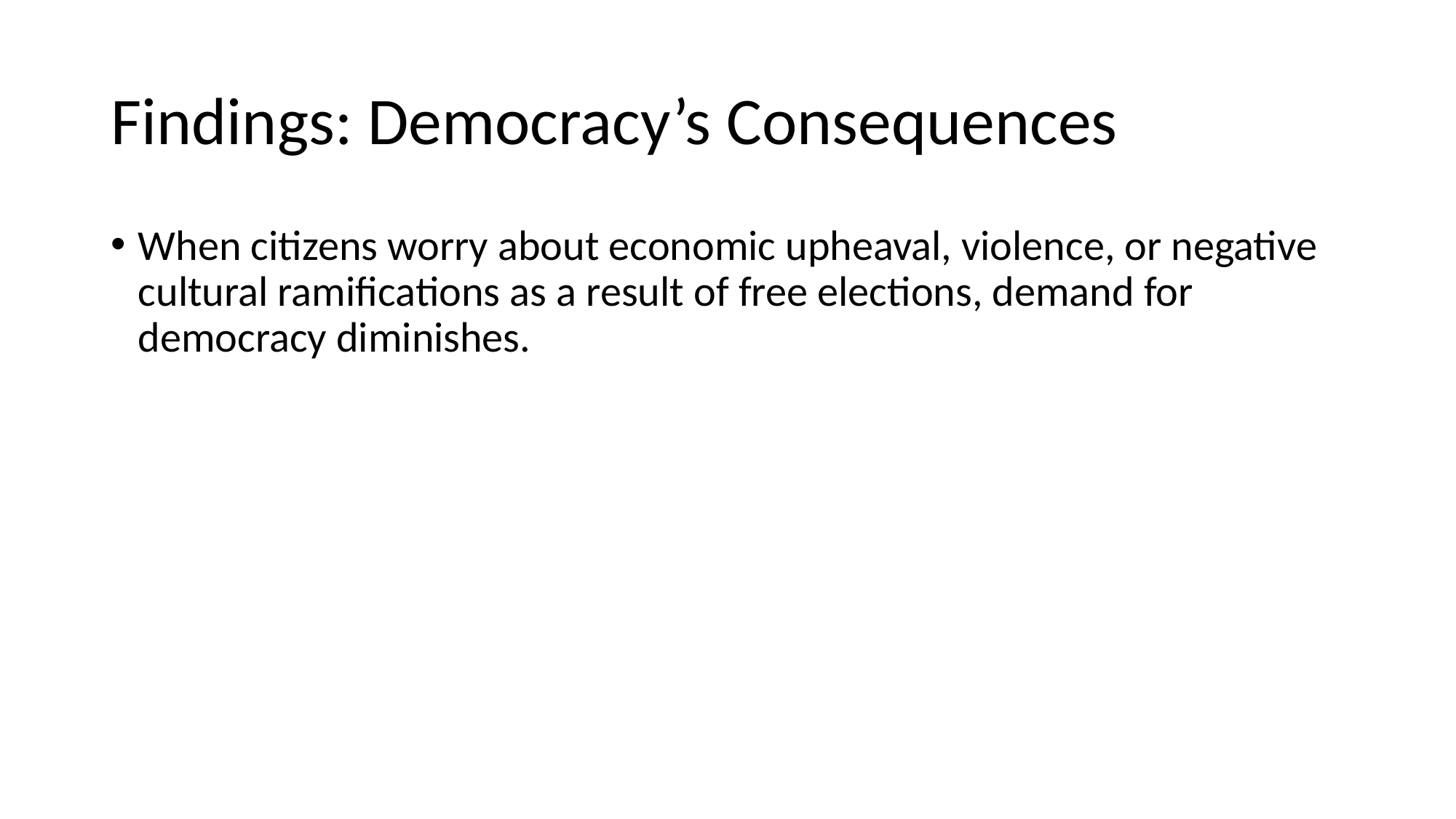

# Findings: Democracy’s Consequences
When citizens worry about economic upheaval, violence, or negative cultural ramifications as a result of free elections, demand for democracy diminishes.